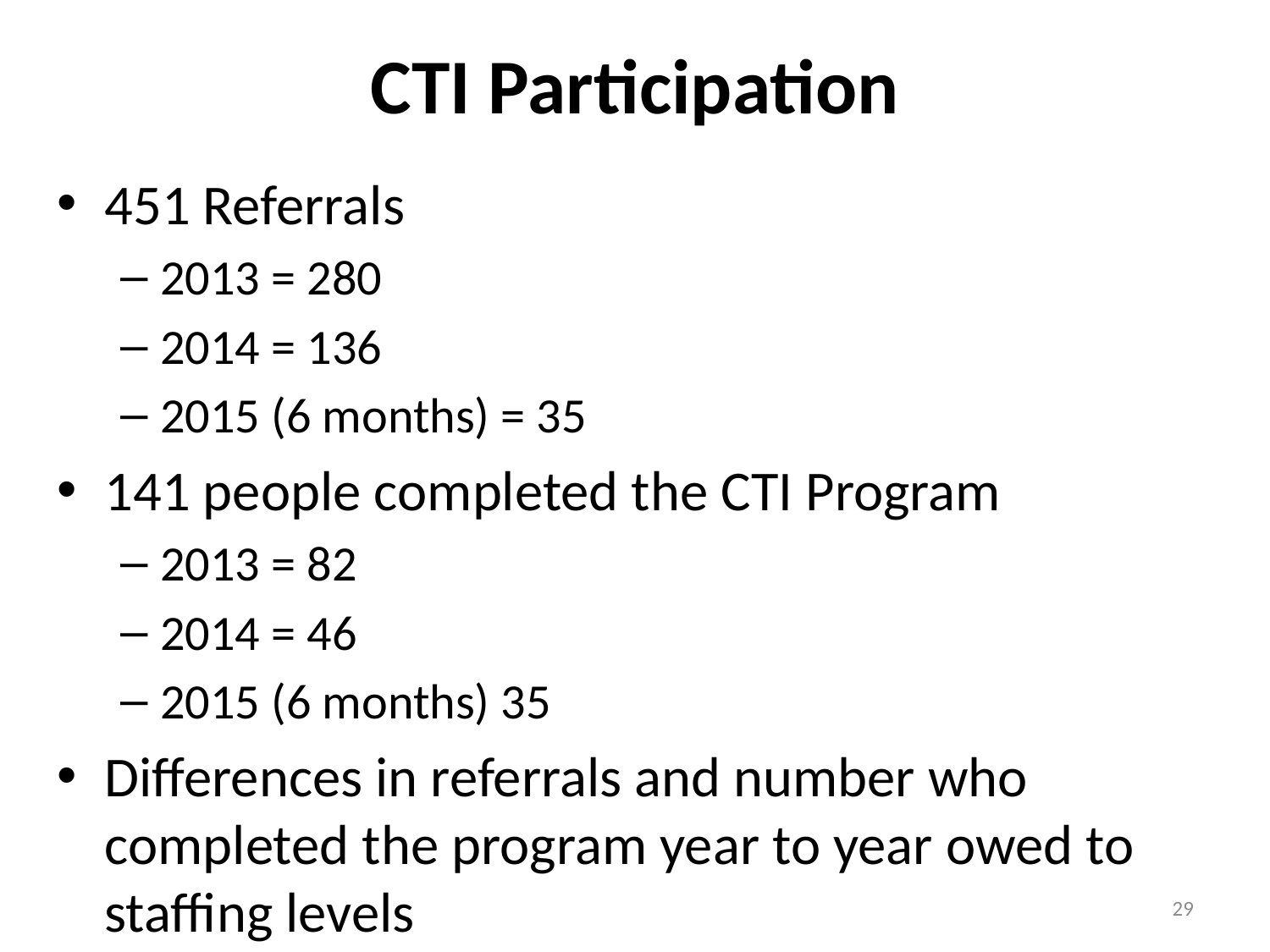

# CTI Participation
451 Referrals
2013 = 280
2014 = 136
2015 (6 months) = 35
141 people completed the CTI Program
2013 = 82
2014 = 46
2015 (6 months) 35
Differences in referrals and number who completed the program year to year owed to staffing levels

29